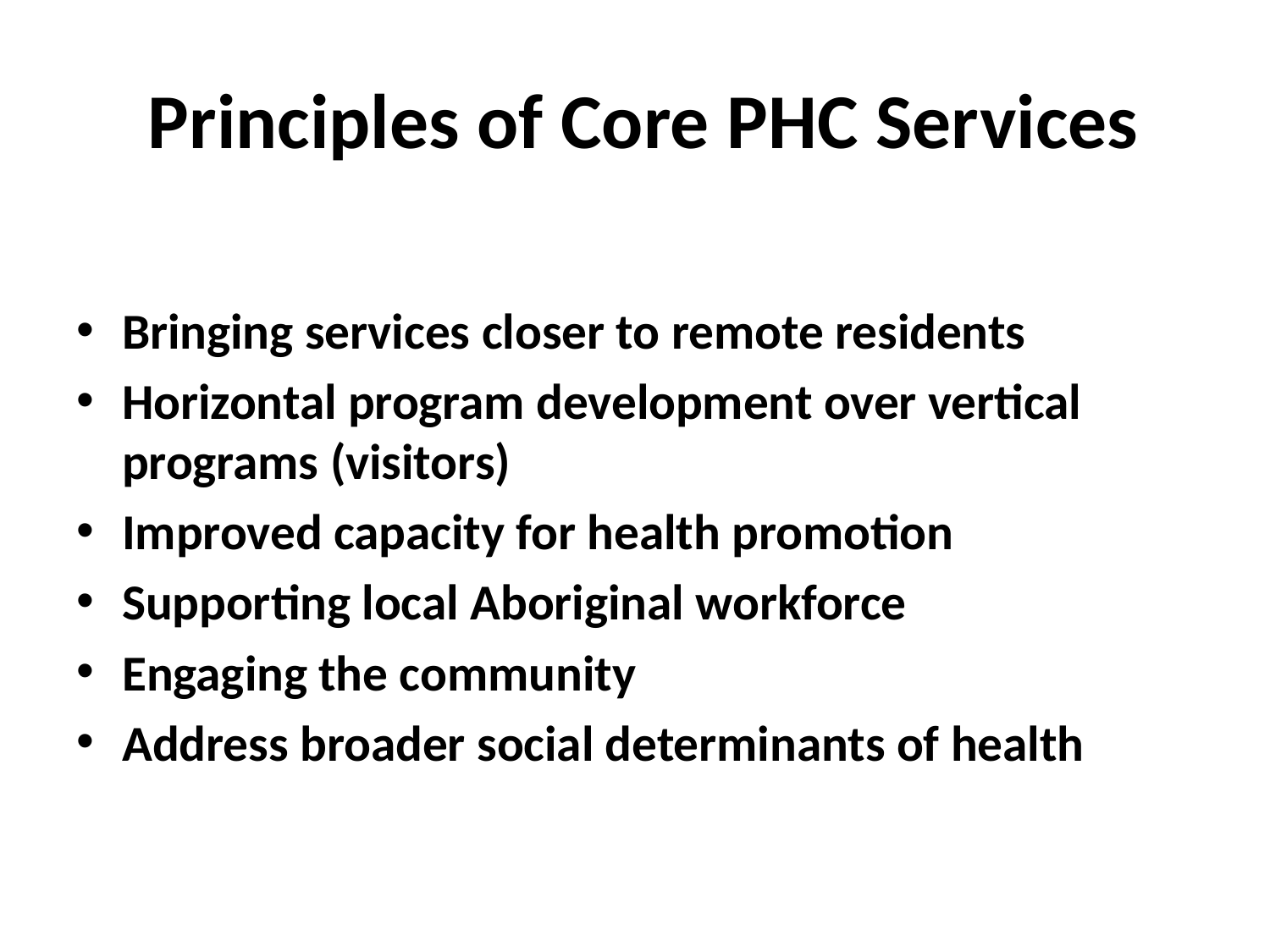

# Principles of Core PHC Services

Bringing services closer to remote residents
Horizontal program development over vertical programs (visitors)
Improved capacity for health promotion
Supporting local Aboriginal workforce
Engaging the community
Address broader social determinants of health